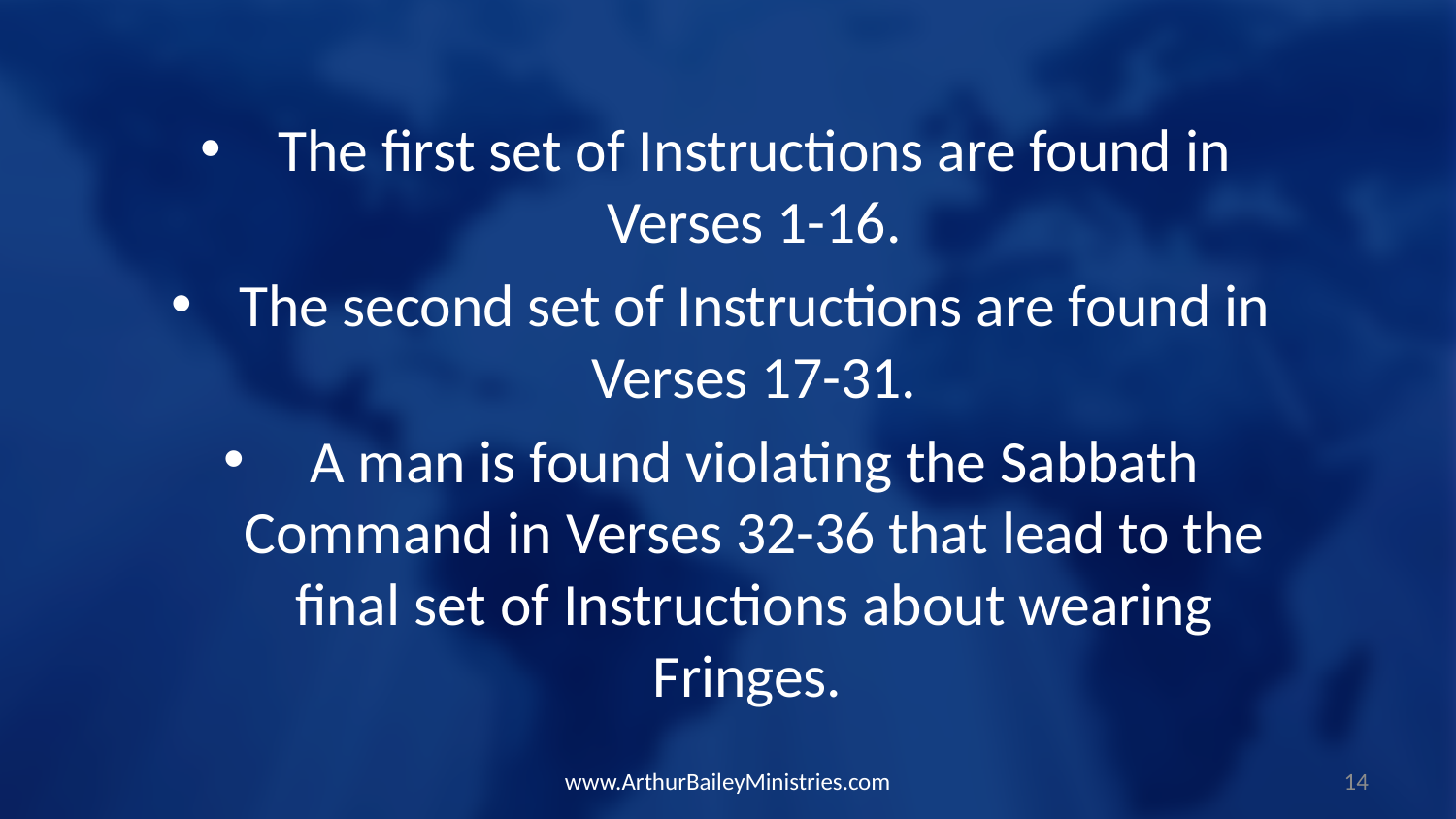

The first set of Instructions are found in Verses 1-16.
The second set of Instructions are found in Verses 17-31.
A man is found violating the Sabbath Command in Verses 32-36 that lead to the final set of Instructions about wearing Fringes.
www.ArthurBaileyMinistries.com
14